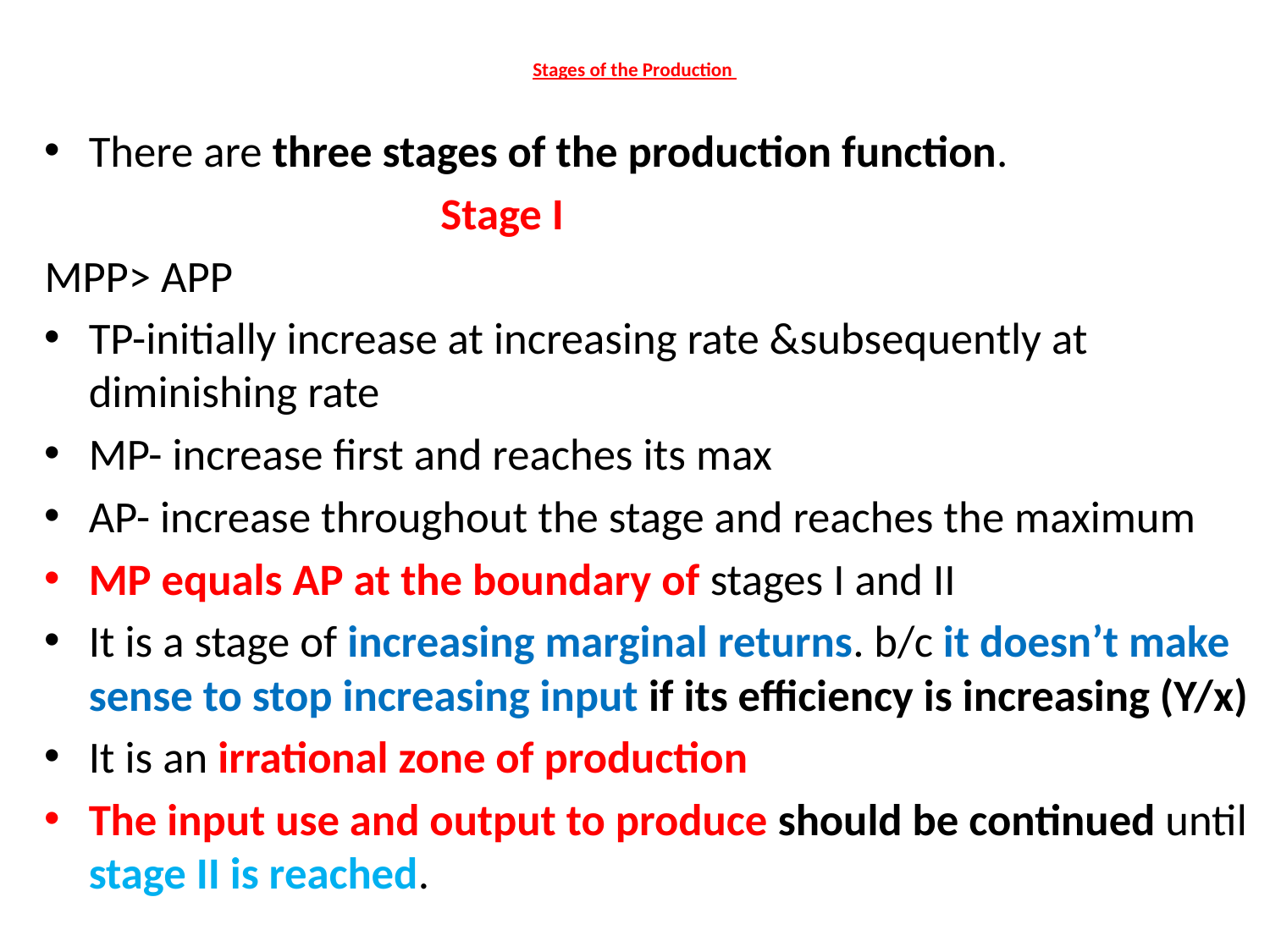

# Stages of the Production
There are three stages of the production function.
                                       Stage I
MPP> APP
TP-initially increase at increasing rate &subsequently at diminishing rate
MP- increase first and reaches its max
AP- increase throughout the stage and reaches the maximum
MP equals AP at the boundary of stages I and II
It is a stage of increasing marginal returns. b/c it doesn’t make sense to stop increasing input if its efficiency is increasing (Y/x)
It is an irrational zone of production
The input use and output to produce should be continued until stage II is reached.